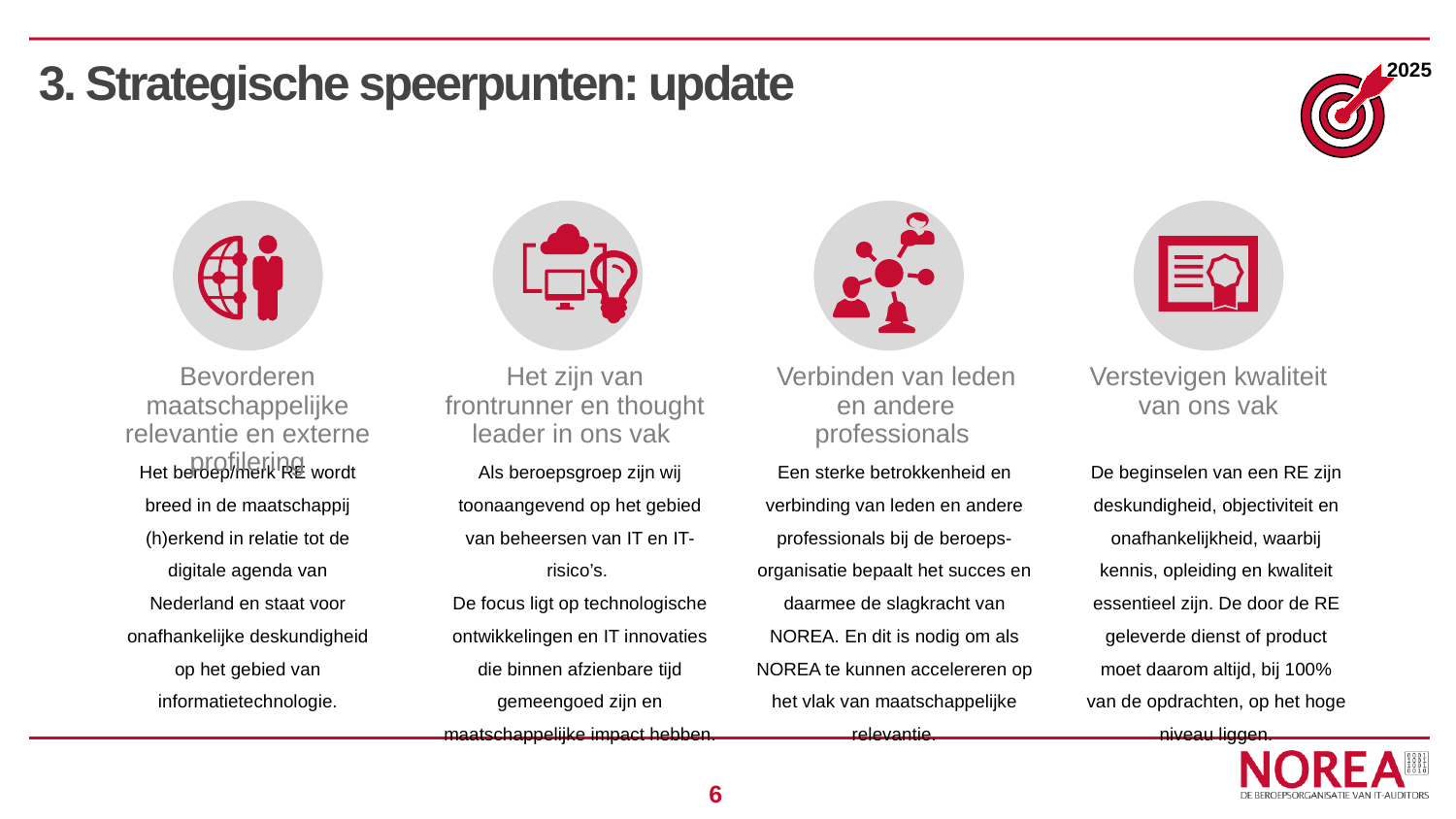

# 3. Strategische speerpunten: update
2025

Bevorderen maatschappelijke relevantie en externe profilering
Het zijn van frontrunner en thought leader in ons vak
Verbinden van leden en andere professionals
Verstevigen kwaliteit van ons vak
Het beroep/merk RE wordt breed in de maatschappij (h)erkend in relatie tot de digitale agenda van Nederland en staat voor onafhankelijke deskundigheid op het gebied van informatietechnologie.
Als beroepsgroep zijn wij toonaangevend op het gebied van beheersen van IT en IT-risico’s.
De focus ligt op technologische ontwikkelingen en IT innovaties die binnen afzienbare tijd gemeengoed zijn en maatschappelijke impact hebben.
Een sterke betrokkenheid en verbinding van leden en andere professionals bij de beroeps-organisatie bepaalt het succes en daarmee de slagkracht van NOREA. En dit is nodig om als NOREA te kunnen accelereren op het vlak van maatschappelijke relevantie.

De beginselen van een RE zijn deskundigheid, objectiviteit en onafhankelijkheid, waarbij kennis, opleiding en kwaliteit essentieel zijn. De door de RE geleverde dienst of product moet daarom altijd, bij 100% van de opdrachten, op het hoge niveau liggen.